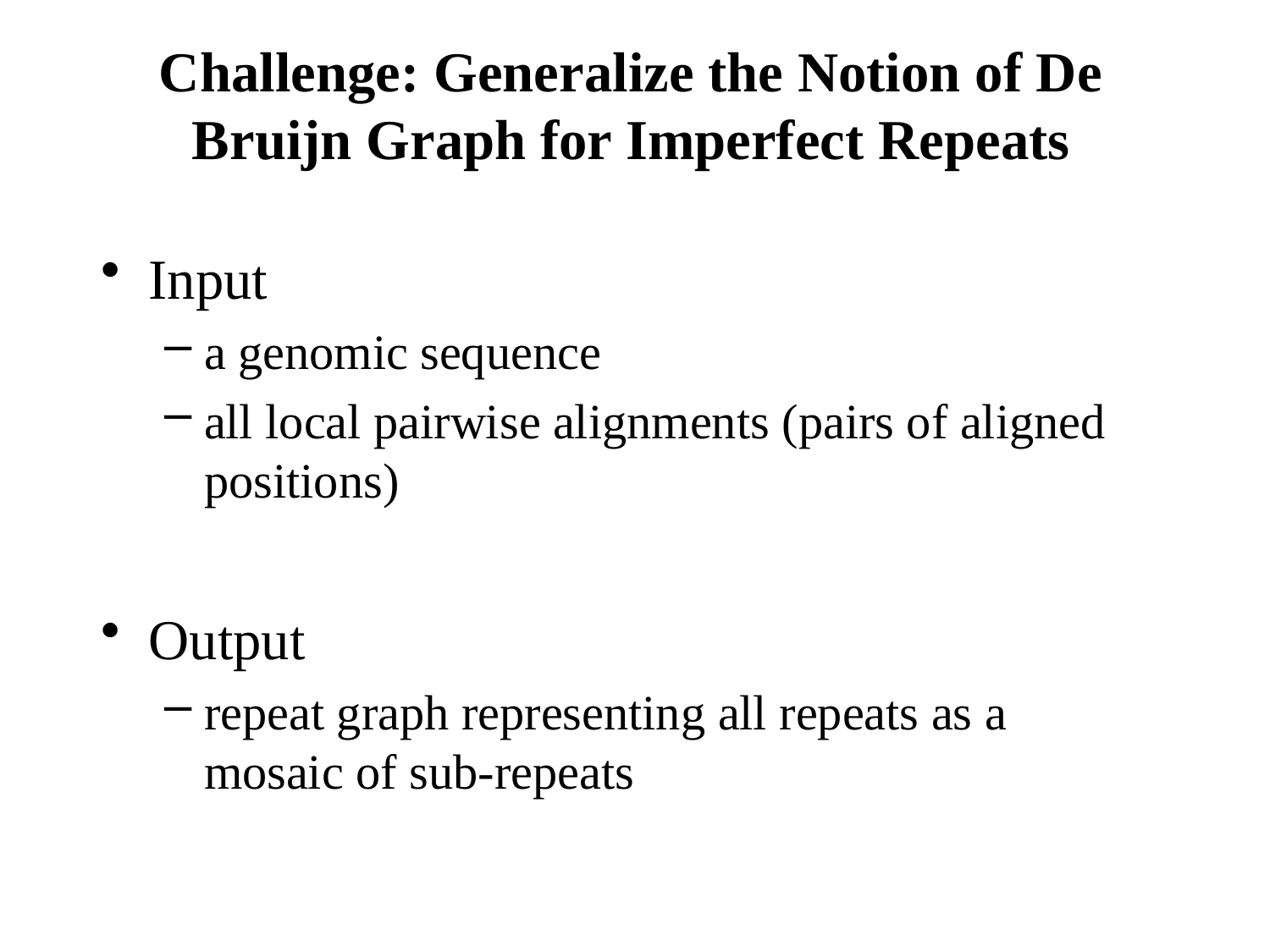

# Challenge: Generalize the Notion of De Bruijn Graph for Imperfect Repeats
Input
a genomic sequence
all local pairwise alignments (pairs of aligned positions)

Output
repeat graph representing all repeats as a mosaic of sub-repeats